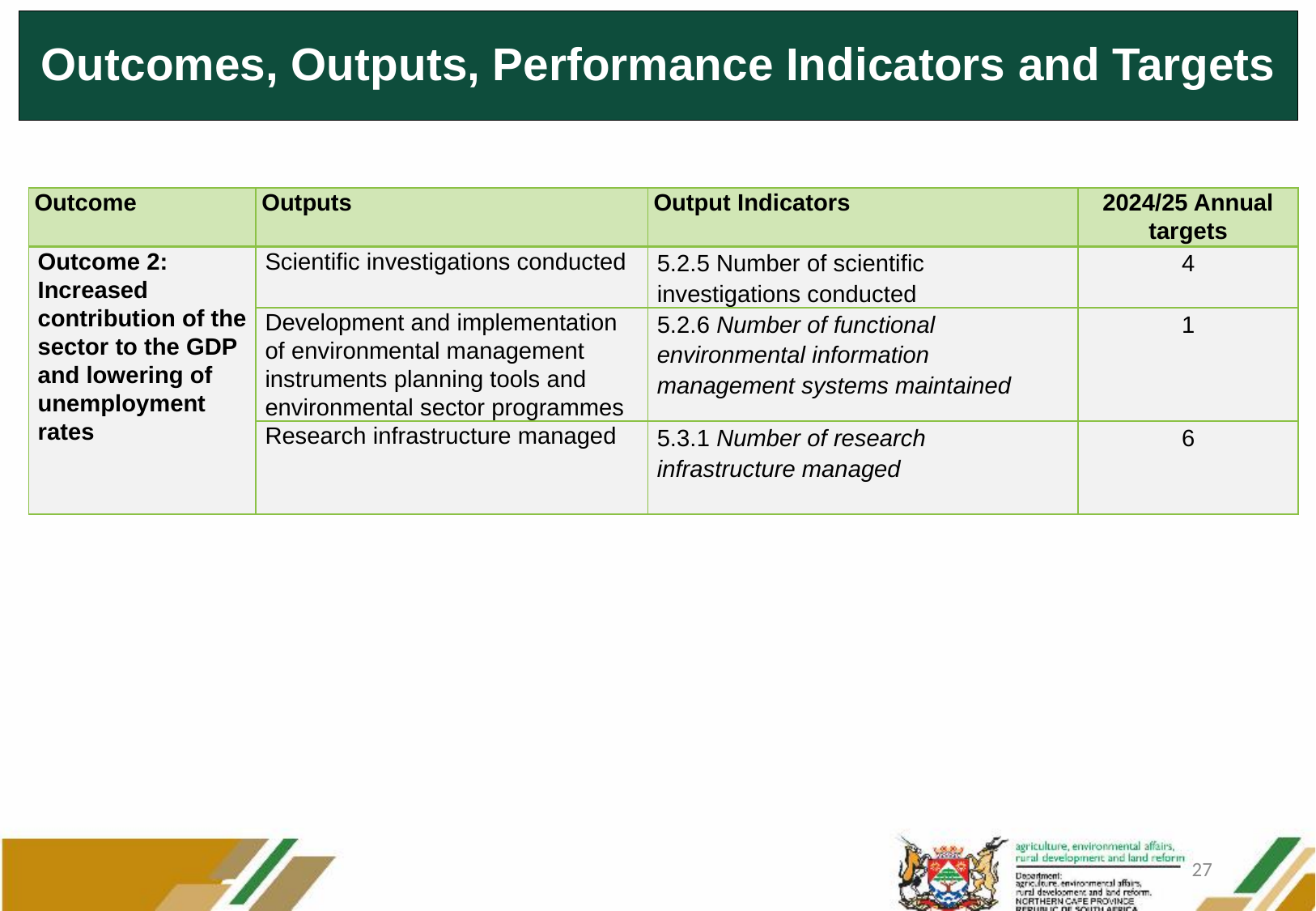

# Outcomes, Outputs, Performance Indicators and Targets
| Outcome | Outputs | Output Indicators | 2024/25 Annual targets |
| --- | --- | --- | --- |
| Outcome 2: Increased contribution of the sector to the GDP and lowering of unemployment rates | Scientific investigations conducted | 5.2.5 Number of scientific investigations conducted | 4 |
|  | Development and implementation of environmental management instruments planning tools and environmental sector programmes | 5.2.6 Number of functional environmental information management systems maintained | 1 |
|  | Research infrastructure managed | 5.3.1 Number of research infrastructure managed | 6 |
27